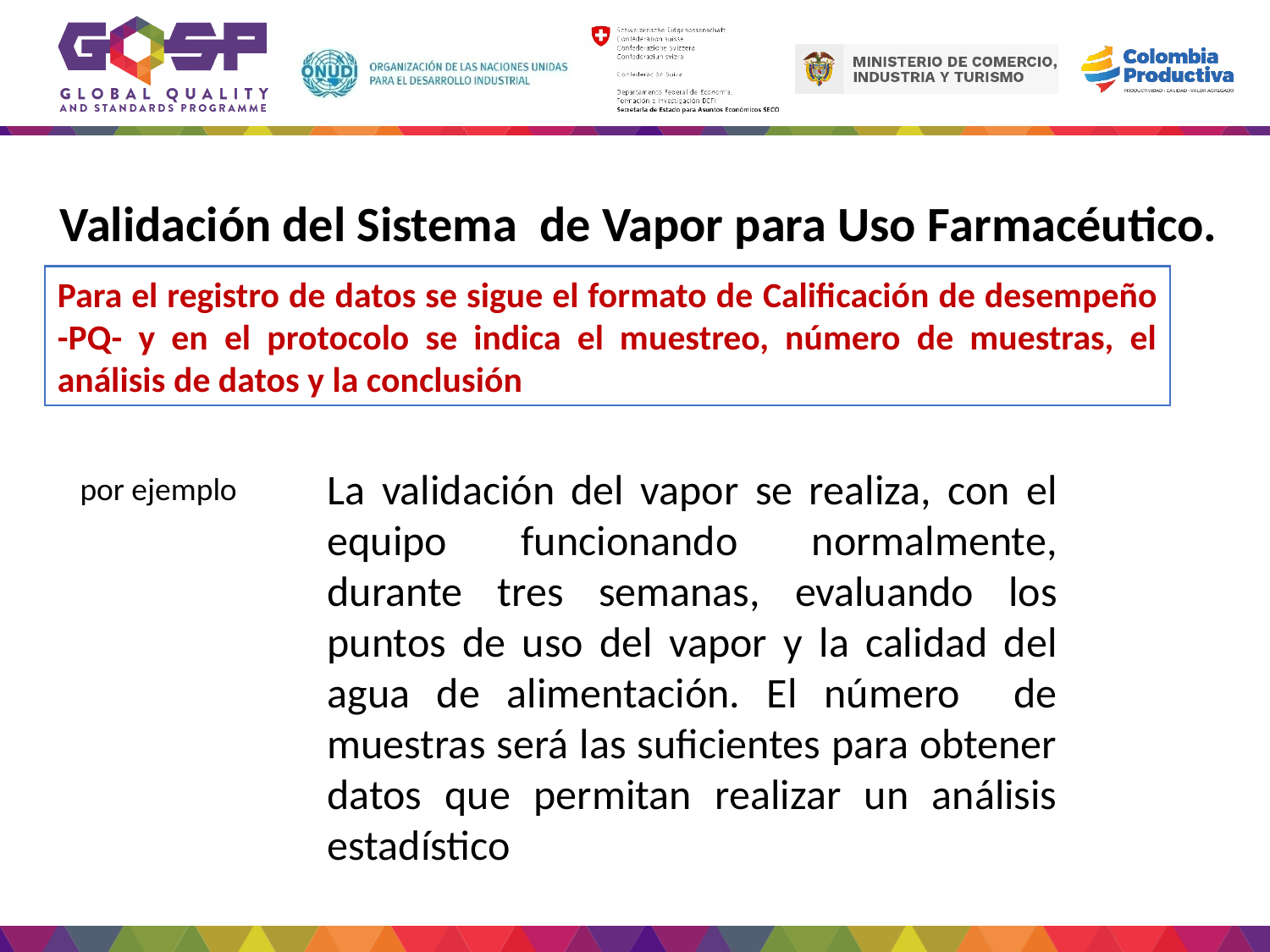

Validación del Sistema  de Vapor para Uso Farmacéutico.
Para el registro de datos se sigue el formato de Calificación de desempeño -PQ- y en el protocolo se indica el muestreo, número de muestras, el análisis de datos y la conclusión
La validación del vapor se realiza, con el equipo funcionando normalmente, durante tres semanas, evaluando los puntos de uso del vapor y la calidad del agua de alimentación. El número  de muestras será las suficientes para obtener datos que permitan realizar un análisis estadístico
por ejemplo